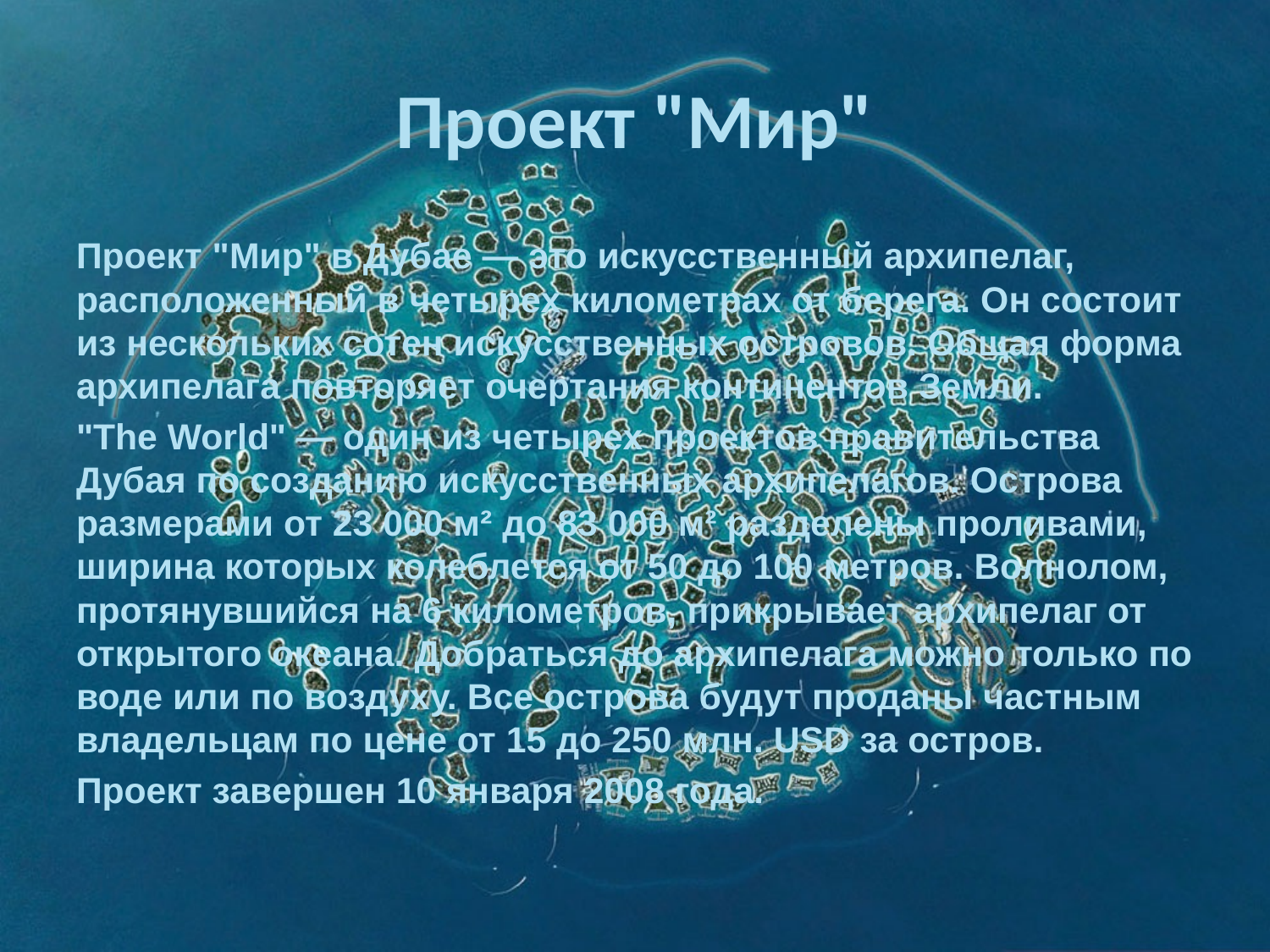

# Проект "Мир"

Проект "Мир" в Дубае — это искусственный архипелаг, расположенный в четырех километрах от берега. Он состоит из нескольких сотен искусственных островов. Общая форма архипелага повторяет очертания континентов Земли.
"The World" — один из четырех проектов правительства Дубая по созданию искусственных архипелагов. Острова размерами от 23 000 м² до 83 000 м² разделены проливами, ширина которых колеблется от 50 до 100 метров. Волнолом, протянувшийся на 6 километров, прикрывает архипелаг от открытого океана. Добраться до архипелага можно только по воде или по воздуху. Все острова будут проданы частным владельцам по цене от 15 до 250 млн. USD за остров.
Проект завершен 10 января 2008 года.